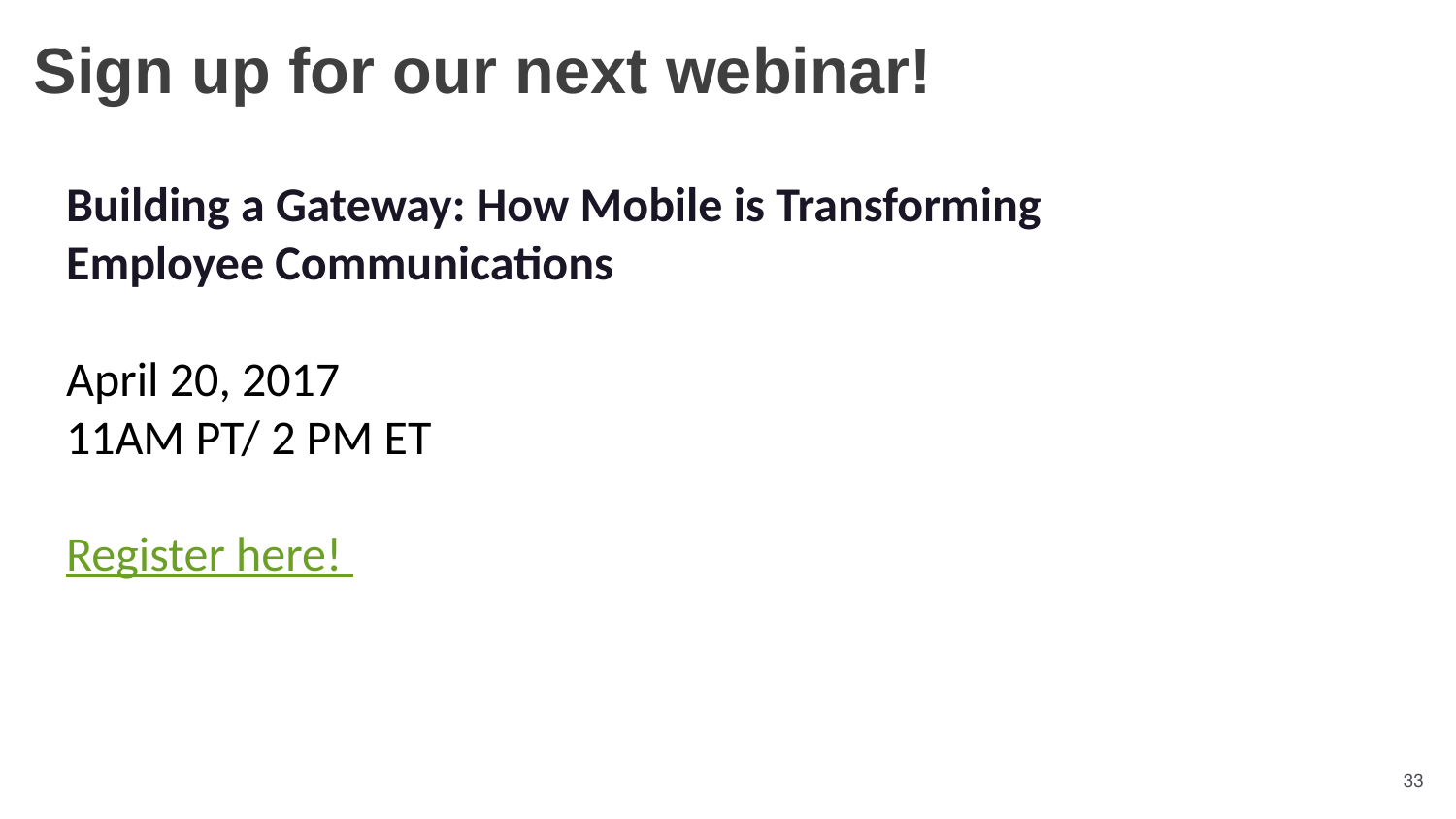

# Sign up for our next webinar!
Building a Gateway: How Mobile is Transforming Employee Communications

April 20, 2017
11AM PT/ 2 PM ET

Register here!
33